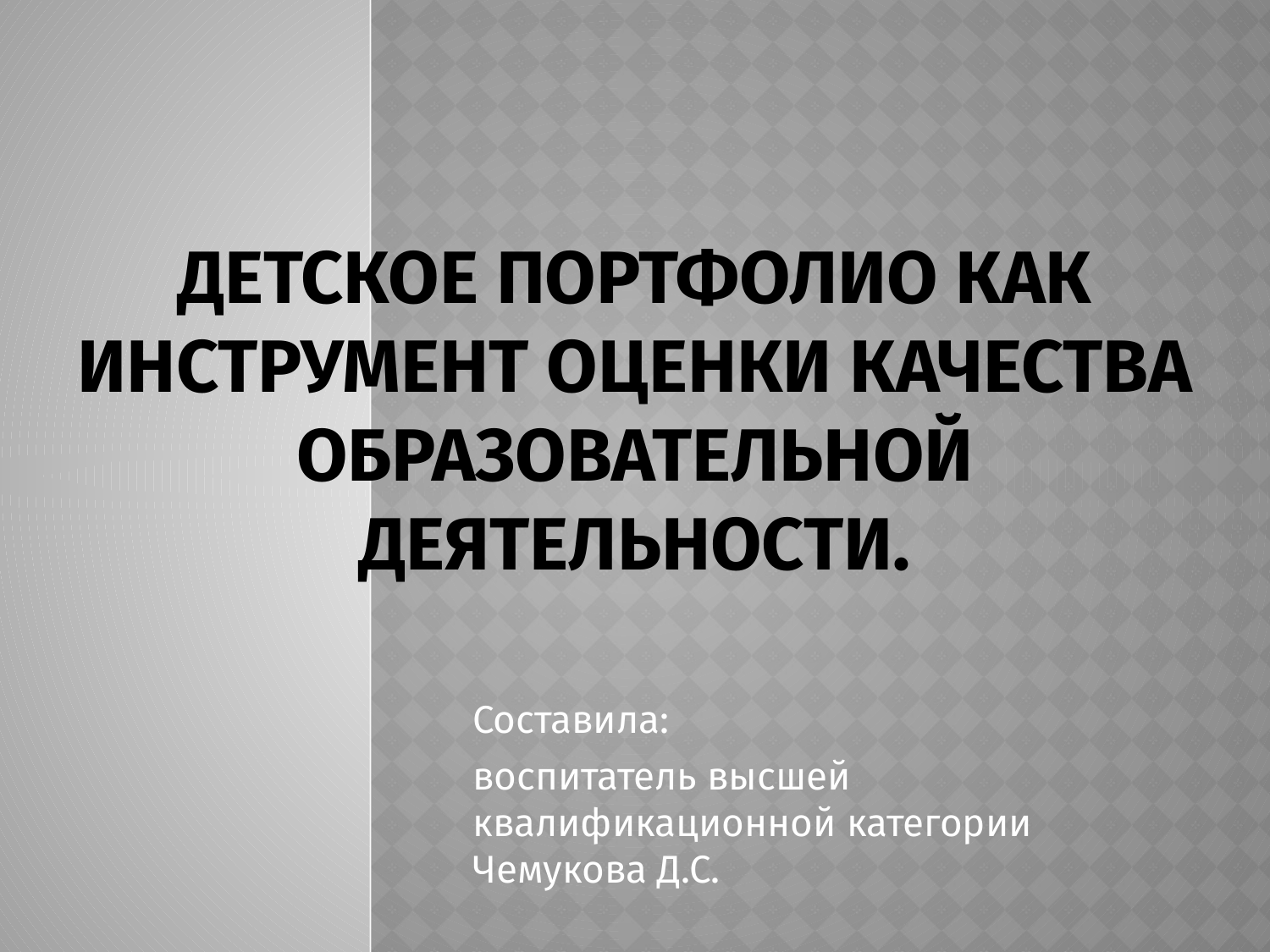

# Детское портфолио как инструмент оценки качества образовательной деятельности.
Составила:
воспитатель высшей квалификационной категории Чемукова Д.С.